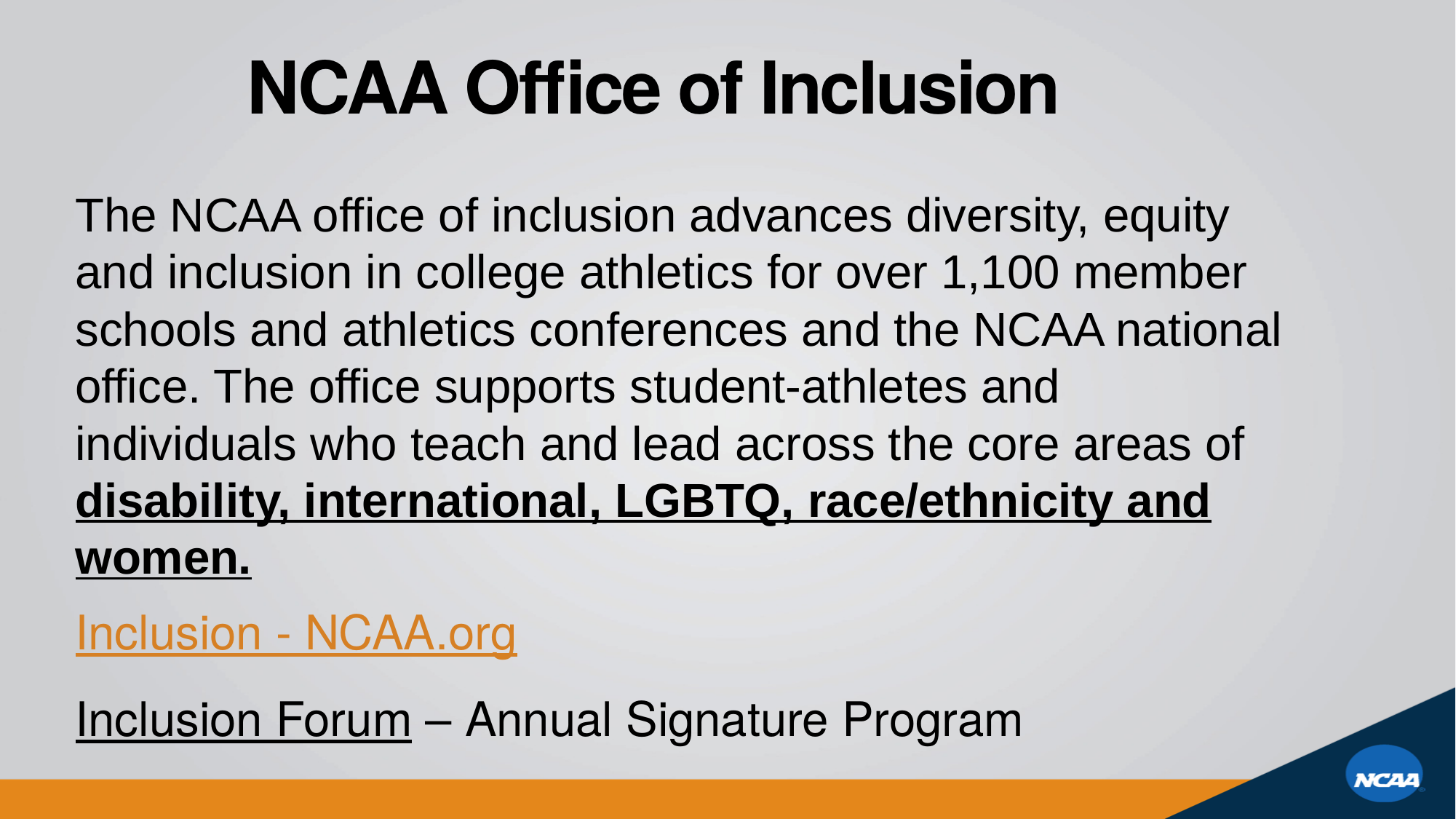

# NCAA Office of Inclusion
The NCAA office of inclusion advances diversity, equity and inclusion in college athletics for over 1,100 member schools and athletics conferences and the NCAA national office. The office supports student-athletes and individuals who teach and lead across the core areas of disability, international, LGBTQ, race/ethnicity and women.
Inclusion - NCAA.org
Inclusion Forum – Annual Signature Program